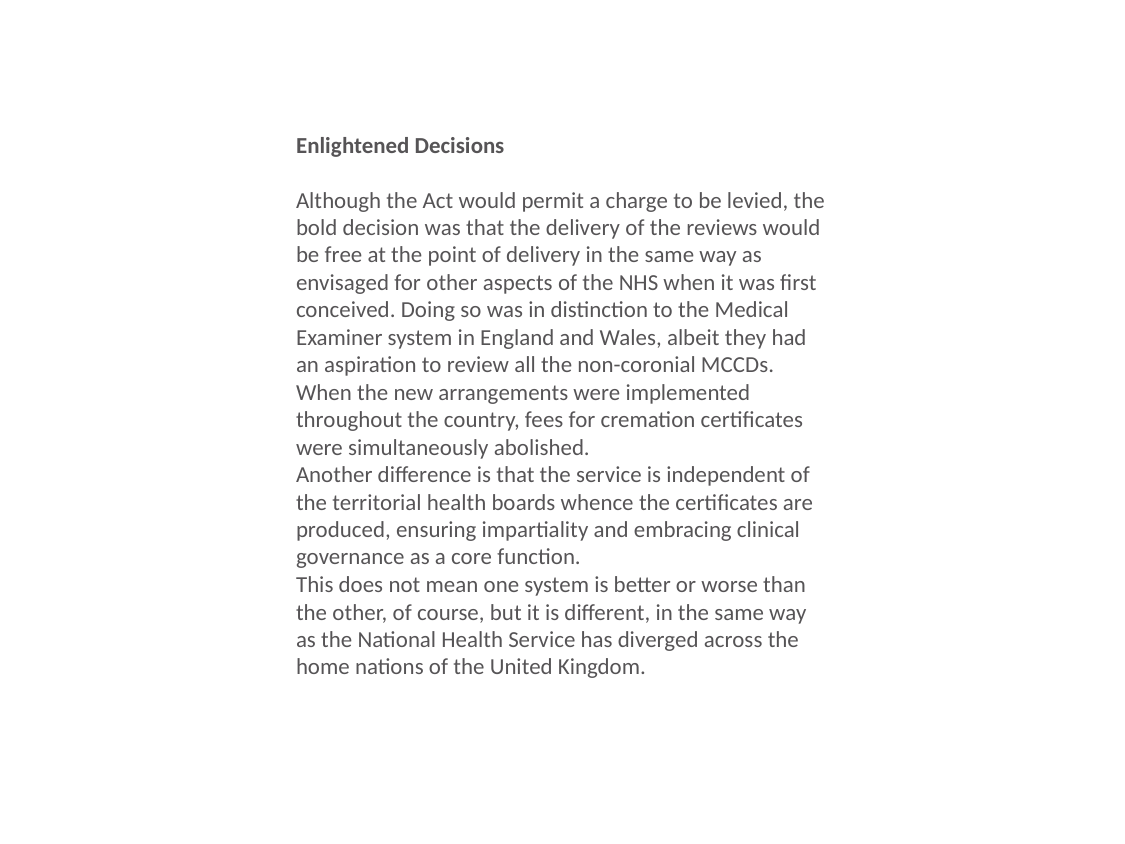

Enlightened Decisions

Although the Act would permit a charge to be levied, the bold decision was that the delivery of the reviews would be free at the point of delivery in the same way as envisaged for other aspects of the NHS when it was first conceived. Doing so was in distinction to the Medical Examiner system in England and Wales, albeit they had an aspiration to review all the non-coronial MCCDs. When the new arrangements were implemented throughout the country, fees for cremation certificates were simultaneously abolished.
Another difference is that the service is independent of the territorial health boards whence the certificates are produced, ensuring impartiality and embracing clinical governance as a core function.
This does not mean one system is better or worse than the other, of course, but it is different, in the same way as the National Health Service has diverged across the home nations of the United Kingdom.